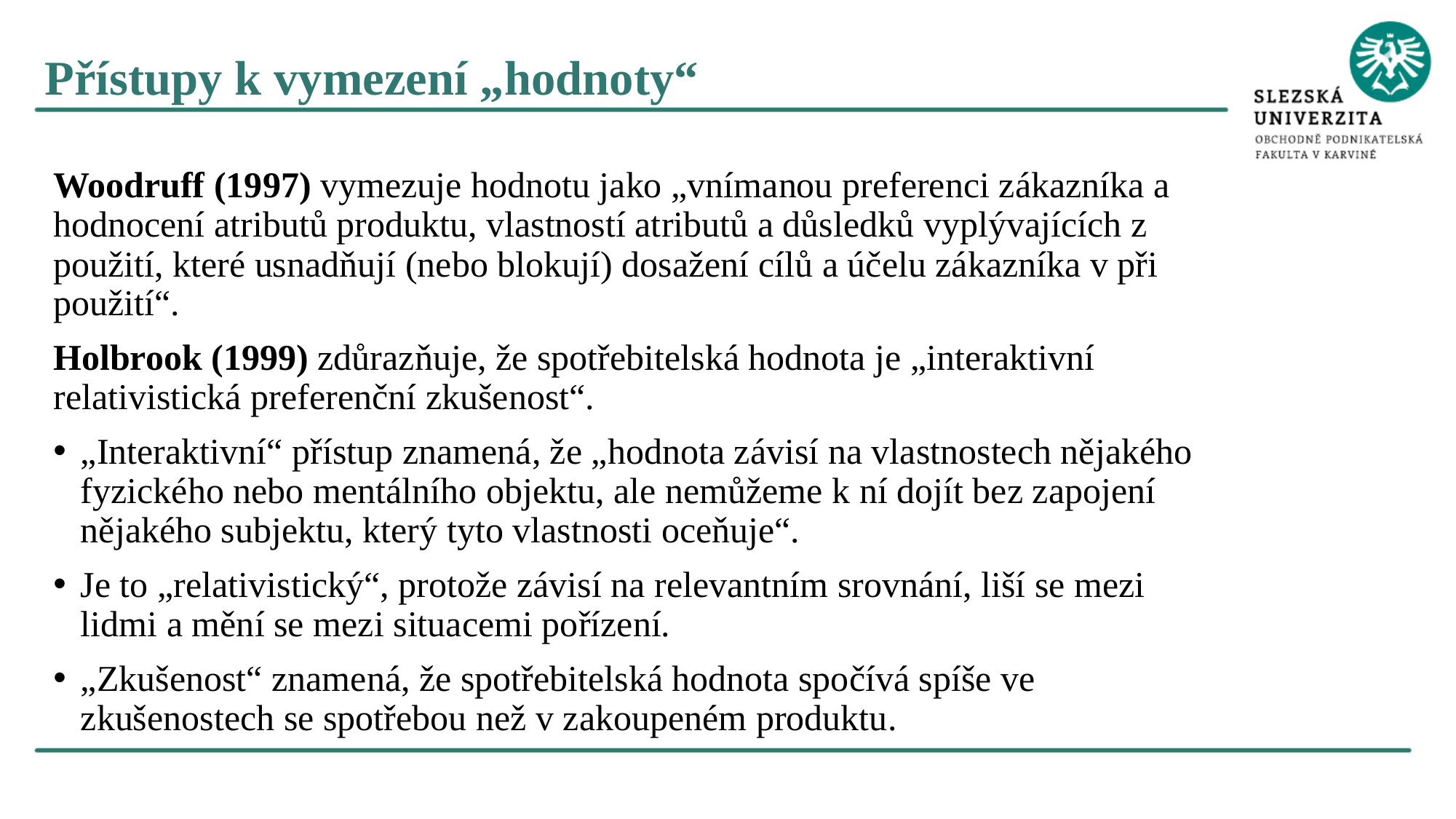

Přístupy k vymezení „hodnoty“
Woodruff (1997) vymezuje hodnotu jako „vnímanou preferenci zákazníka a hodnocení atributů produktu, vlastností atributů a důsledků vyplývajících z použití, které usnadňují (nebo blokují) dosažení cílů a účelu zákazníka v při použití“.
Holbrook (1999) zdůrazňuje, že spotřebitelská hodnota je „interaktivní relativistická preferenční zkušenost“.
„Interaktivní“ přístup znamená, že „hodnota závisí na vlastnostech nějakého fyzického nebo mentálního objektu, ale nemůžeme k ní dojít bez zapojení nějakého subjektu, který tyto vlastnosti oceňuje“.
Je to „relativistický“, protože závisí na relevantním srovnání, liší se mezi lidmi a mění se mezi situacemi pořízení.
„Zkušenost“ znamená, že spotřebitelská hodnota spočívá spíše ve zkušenostech se spotřebou než v zakoupeném produktu.